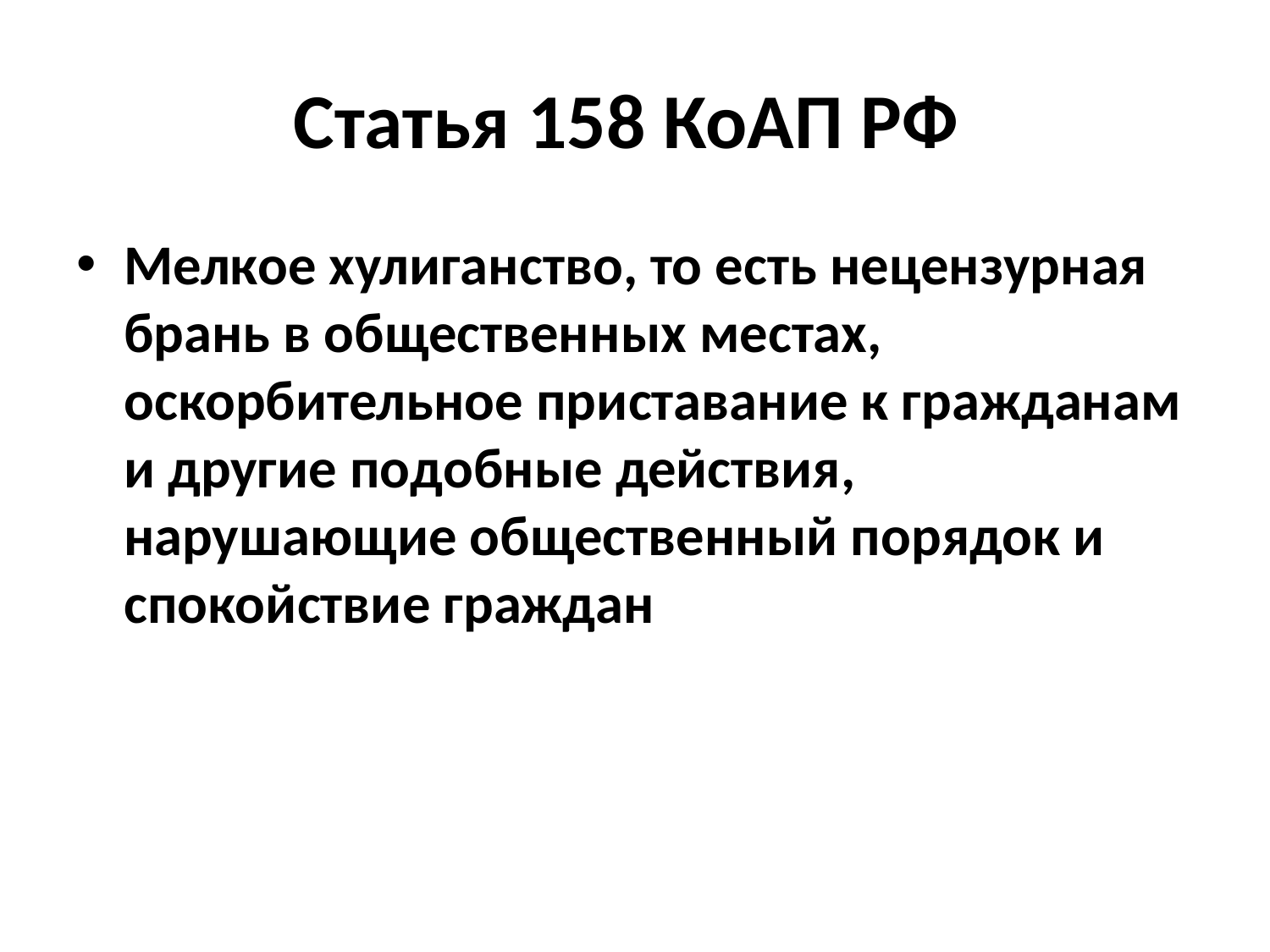

# Статья 158 КоАП РФ
Мелкое хулиганство, то есть нецензурная брань в общественных местах, оскорбительное приставание к гражданам и другие подобные действия, нарушающие общественный порядок и спокойствие граждан